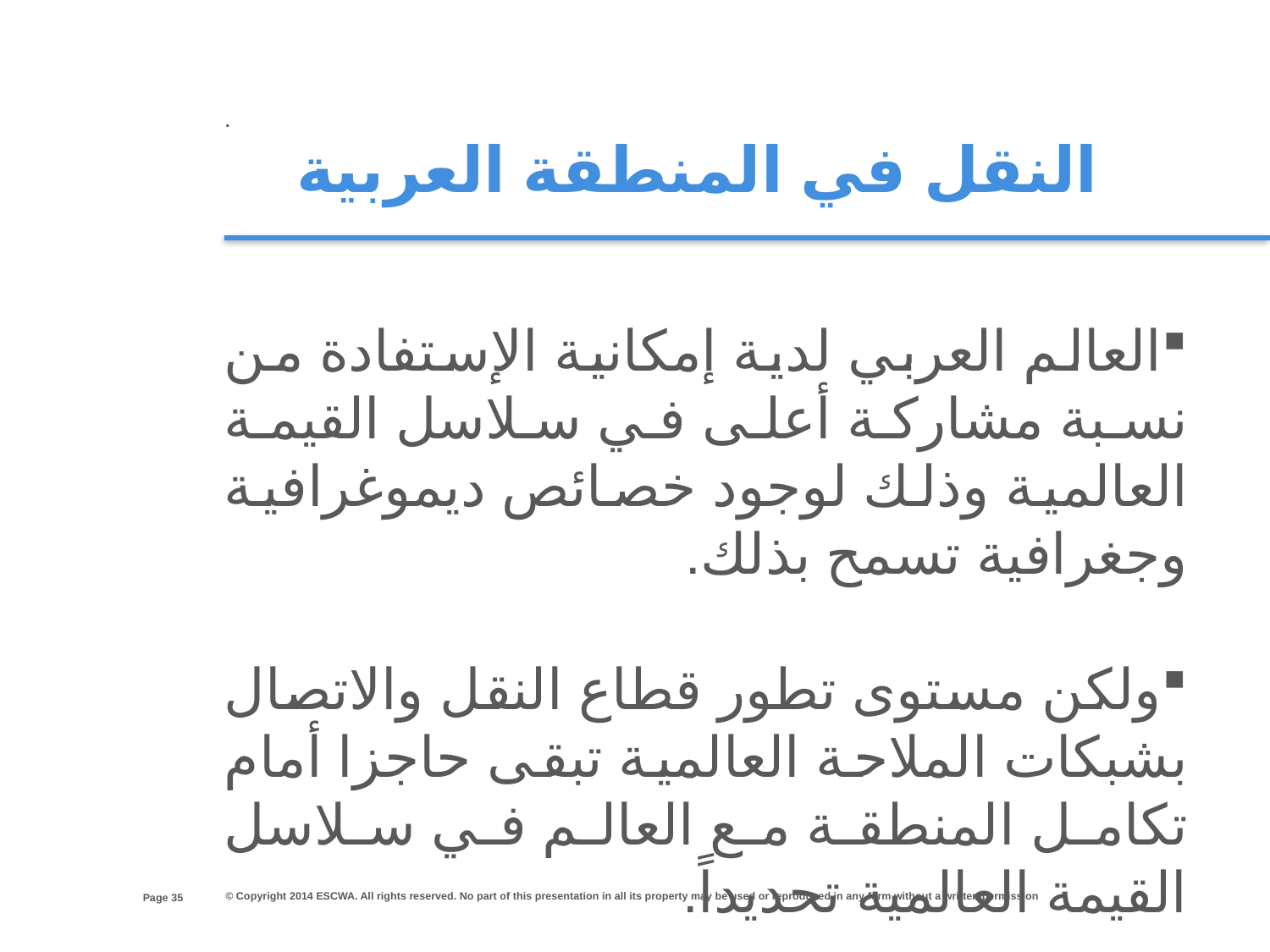

.
النقل في المنطقة العربية
العالم العربي لدية إمكانية الإستفادة من نسبة مشاركة أعلى في سلاسل القيمة العالمية وذلك لوجود خصائص ديموغرافية وجغرافية تسمح بذلك.

ولكن مستوى تطور قطاع النقل والاتصال بشبكات الملاحة العالمية تبقى حاجزا أمام تكامل المنطقة مع العالم في سلاسل القيمة العالمية تحديداً.